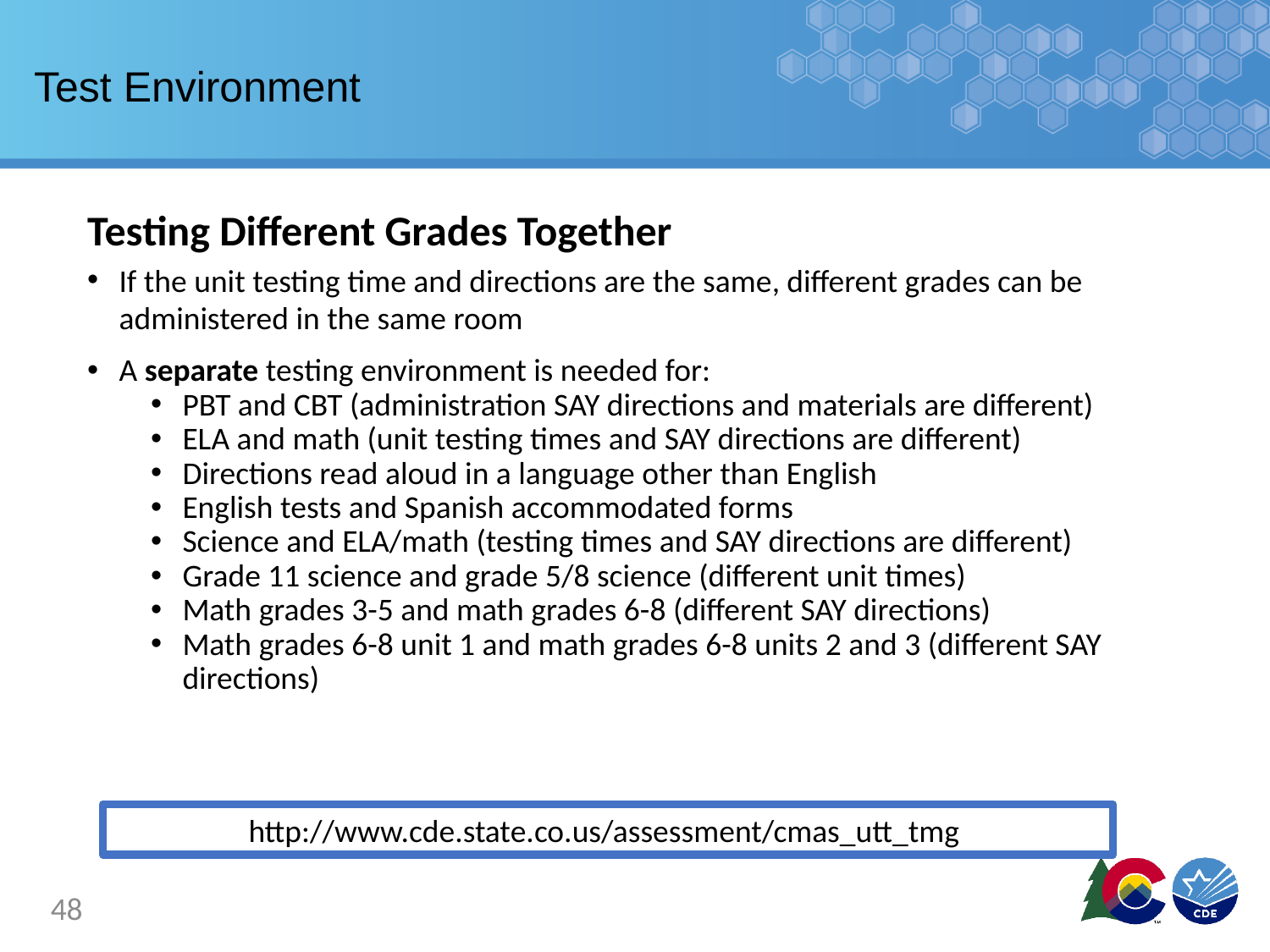

# Test Environment
Testing Different Grades Together
If the unit testing time and directions are the same, different grades can be administered in the same room
A separate testing environment is needed for:
PBT and CBT (administration SAY directions and materials are different)
ELA and math (unit testing times and SAY directions are different)
Directions read aloud in a language other than English
English tests and Spanish accommodated forms
Science and ELA/math (testing times and SAY directions are different)
Grade 11 science and grade 5/8 science (different unit times)
Math grades 3-5 and math grades 6-8 (different SAY directions)
Math grades 6-8 unit 1 and math grades 6-8 units 2 and 3 (different SAY directions)
http://www.cde.state.co.us/assessment/cmas_utt_tmg
48